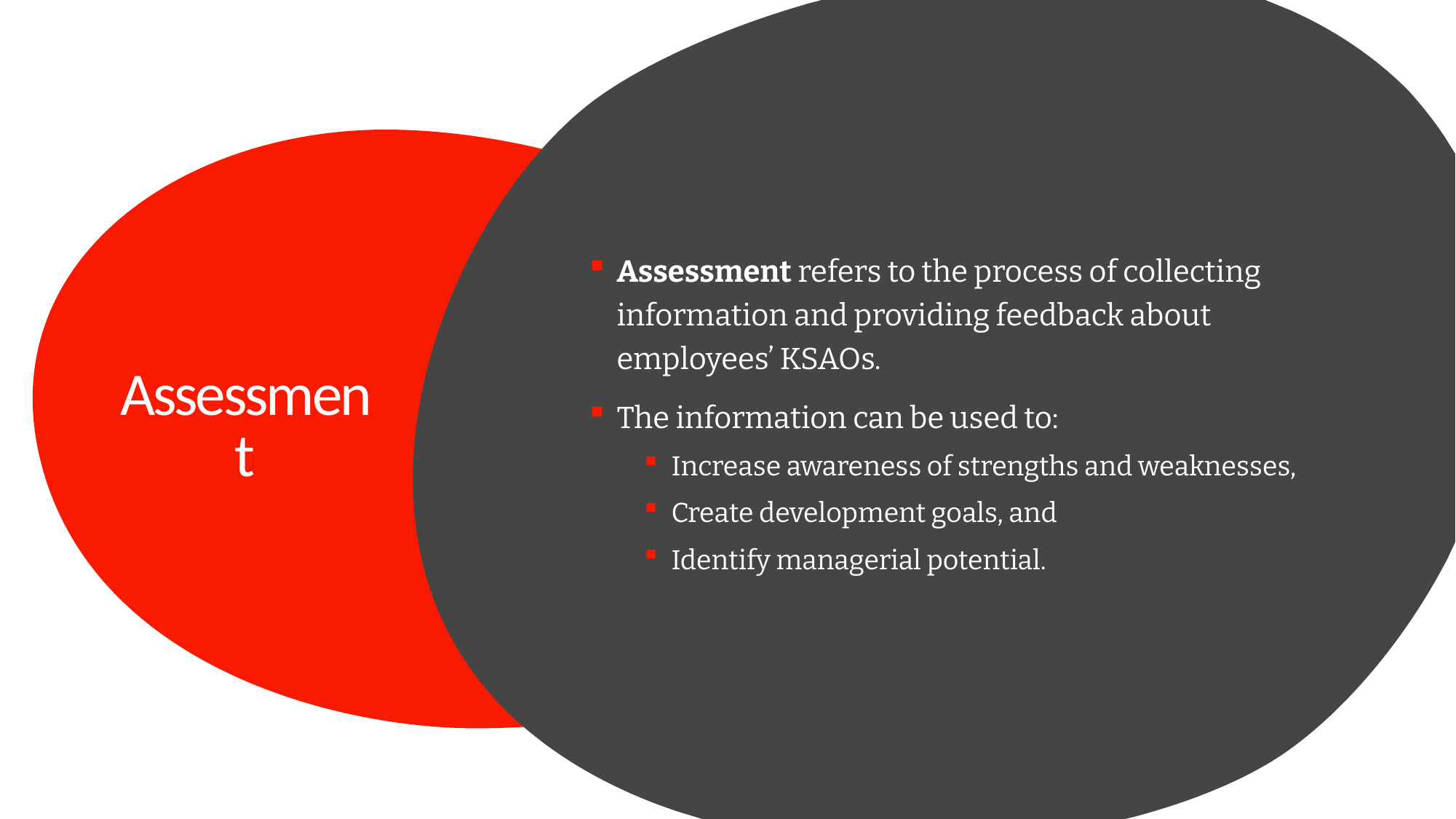

Assessment refers to the process of collecting information and providing feedback about employees’ KSAOs.
The information can be used to:
Increase awareness of strengths and weaknesses,
Create development goals, and
Identify managerial potential.
# Assessment